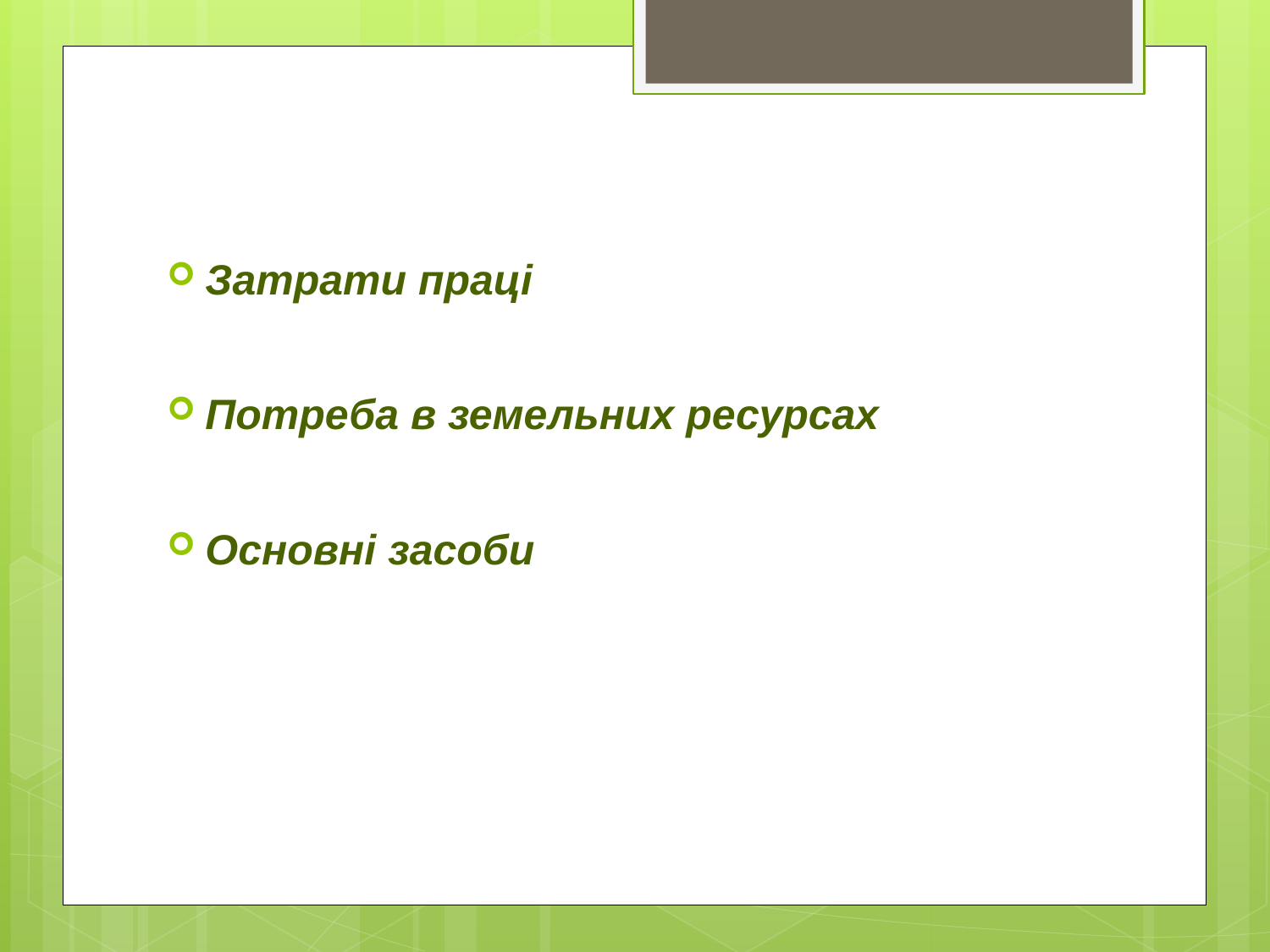

Затрати праці

Потреба в земельних ресурсах

Основні засоби